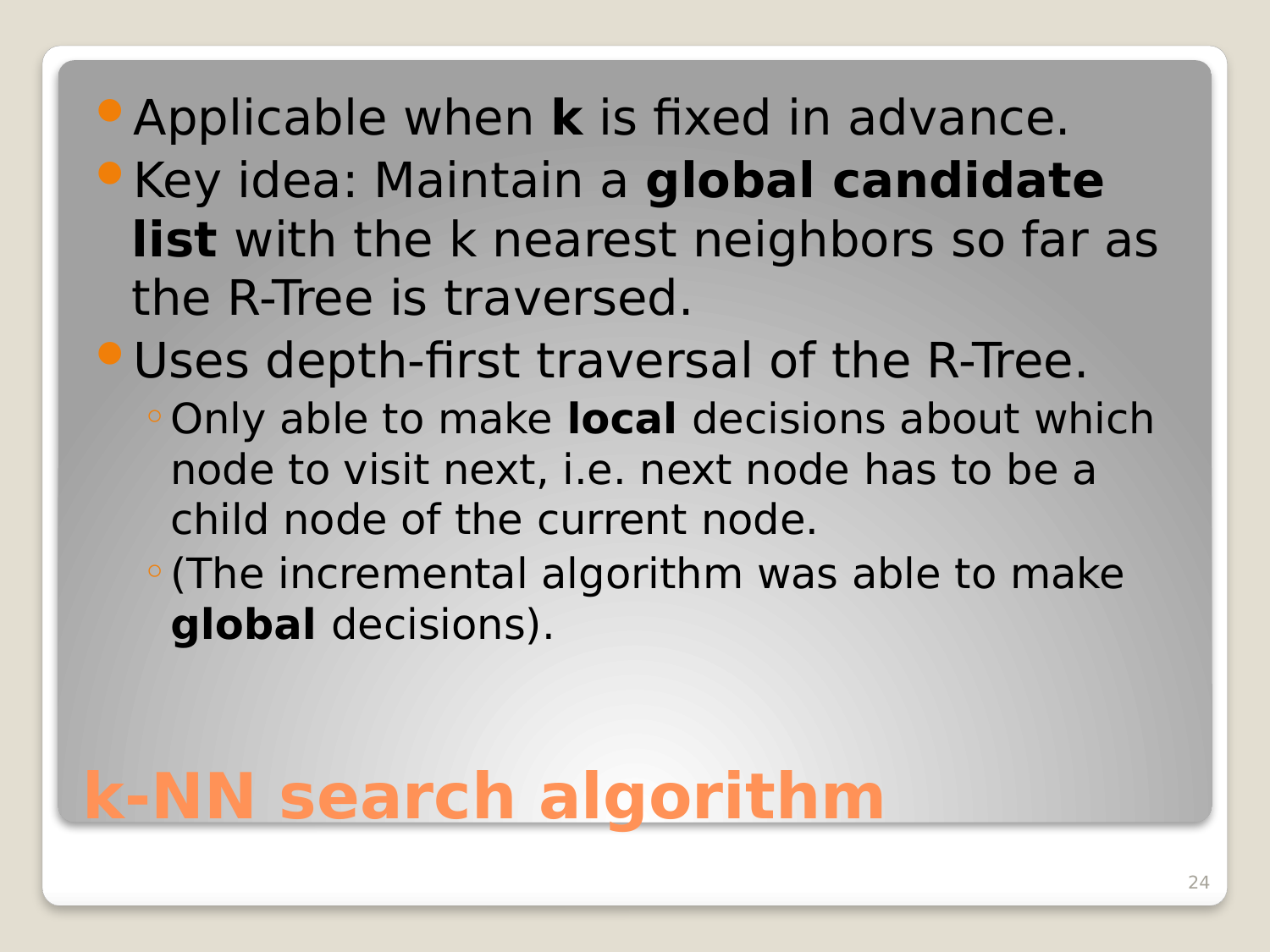

Applicable when k is fixed in advance.
Key idea: Maintain a global candidate list with the k nearest neighbors so far as the R-Tree is traversed.
Uses depth-first traversal of the R-Tree.
Only able to make local decisions about which node to visit next, i.e. next node has to be a child node of the current node.
(The incremental algorithm was able to make global decisions).
# k-NN search algorithm
24